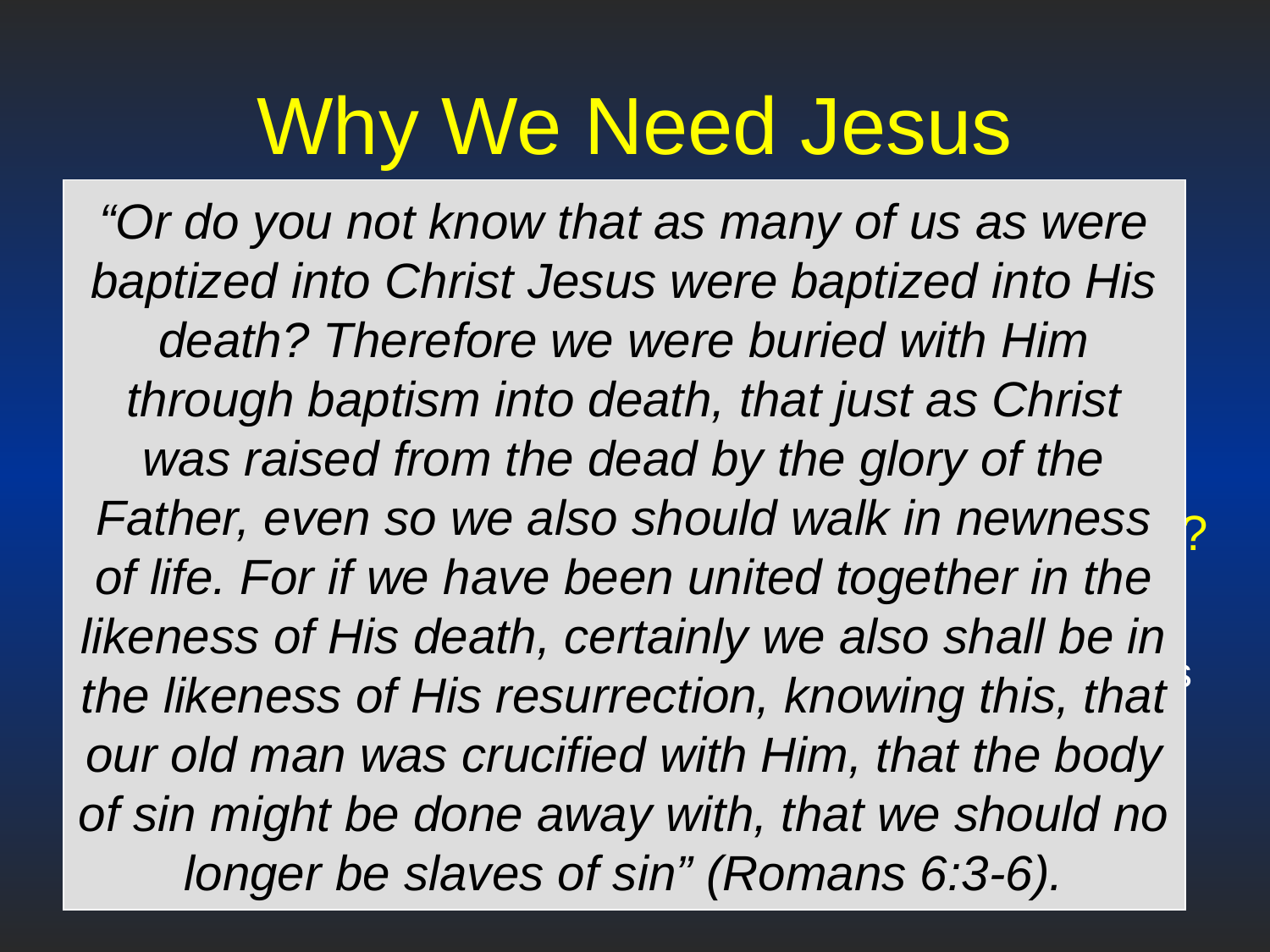

# Why We Need Jesus
“Or do you not know that as many of us as were baptized into Christ Jesus were baptized into His death? Therefore we were buried with Him through baptism into death, that just as Christ was raised from the dead by the glory of the Father, even so we also should walk in newness of life. For if we have been united together in the likeness of His death, certainly we also shall be in the likeness of His resurrection, knowing this, that our old man was crucified with Him, that the body of sin might be done away with, that we should no longer be slaves of sin” (Romans 6:3-6).
You Need A Sacrifice For Sins.
Jesus provided the perfect sacrifice to take away man’s sins.
We are all in need of the sacrifice of Jesus.
Are you receiving the benefits of his sacrifice?
He died for everyone.
But only those who meet his terms for forgiveness will benefit from his death.